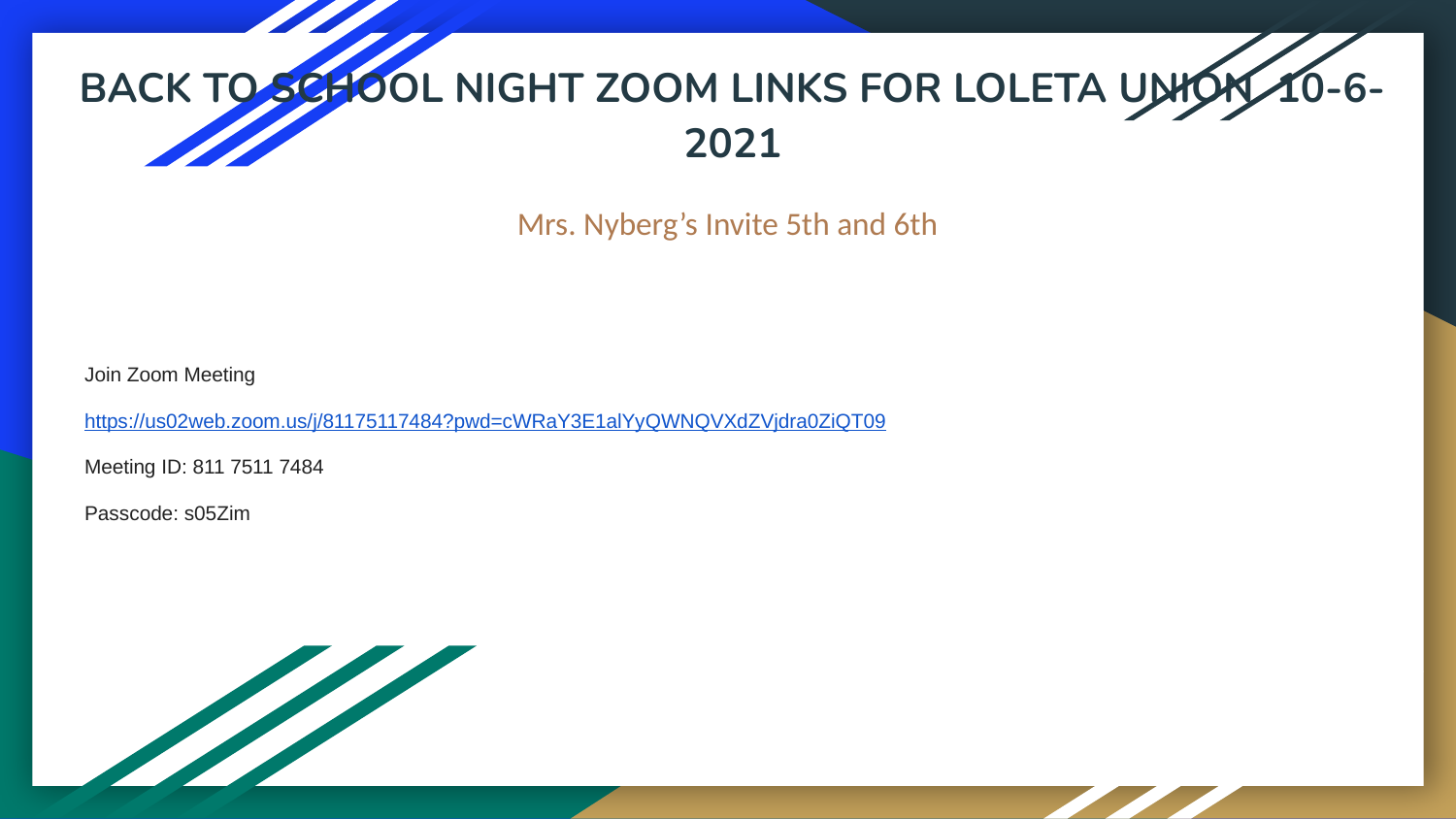

# BACK TO SCHOOL NIGHT ZOOM LINKS FOR LOLETA UNION  10-6-2021
Mrs. Nyberg’s Invite 5th and 6th

Join Zoom Meeting
https://us02web.zoom.us/j/81175117484?pwd=cWRaY3E1alYyQWNQVXdZVjdra0ZiQT09
Meeting ID: 811 7511 7484
Passcode: s05Zim